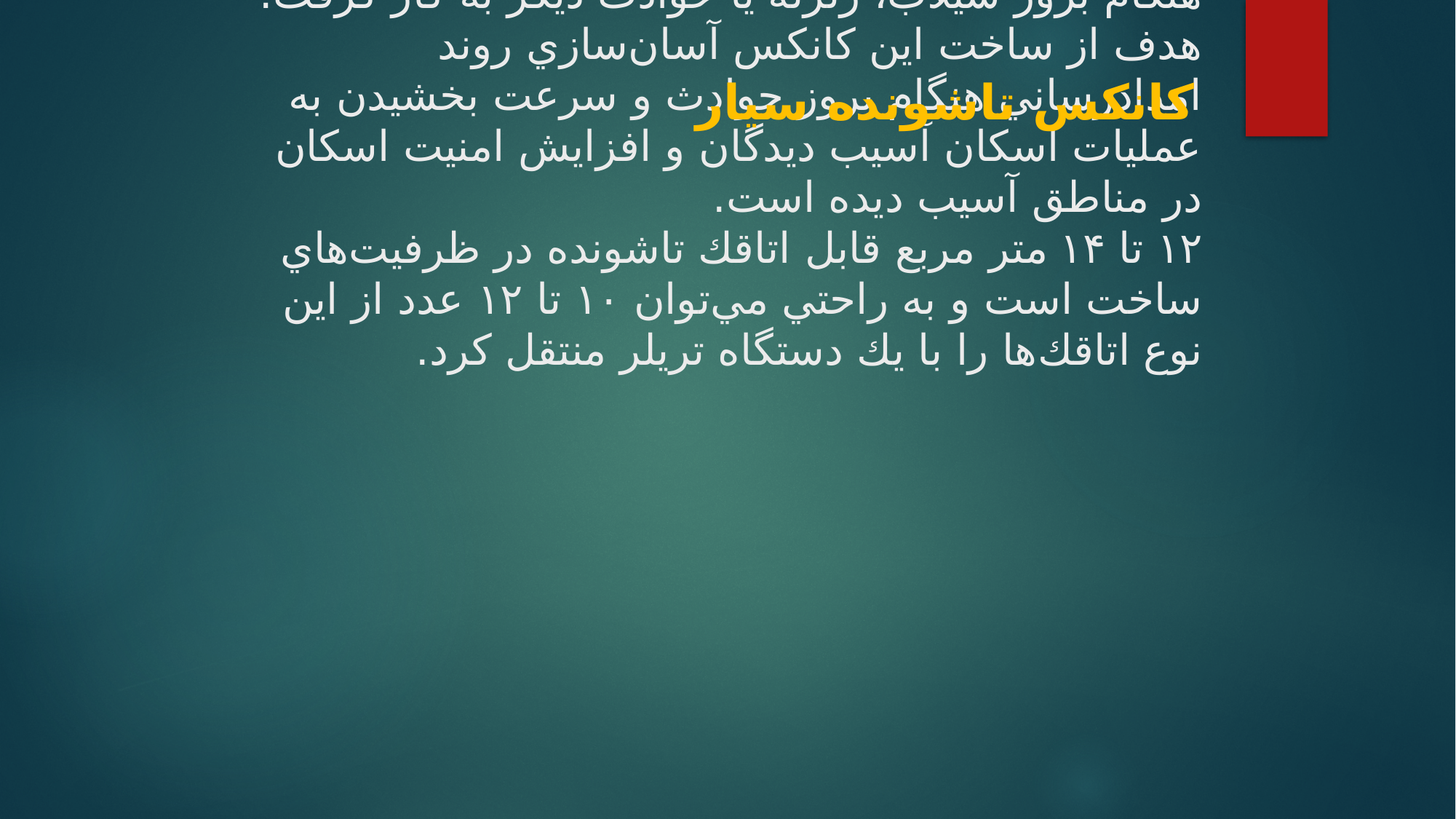

كانكس تاشونده سيار
# مبتكر طرح توانسته با استفاده از مواد اوليه فلزي، اتاقك تاشونده سيار بسازد كه مي‌توان آن را به آساني هنگام بروز سيلاب، زلزله يا حوادث ديگر به كار گرفت.  هدف از ساخت اين كانكس آسان‌سازي روند امدادرساني هنگام بروز حوادث و سرعت بخشيدن به عمليات اسكان آسيب ديدگان و افزايش امنيت اسكان در مناطق آسيب ديده است. اتاقك تاشونده در ظرفيت‌هاي ‪ ۱۲تا ‪ ۱۴متر مربع قابل ساخت است و به راحتي مي‌توان ‪ ۱۰تا ‪ ۱۲عدد از اين نوع اتاقك‌ها را با يك دستگاه تريلر منتقل كرد.